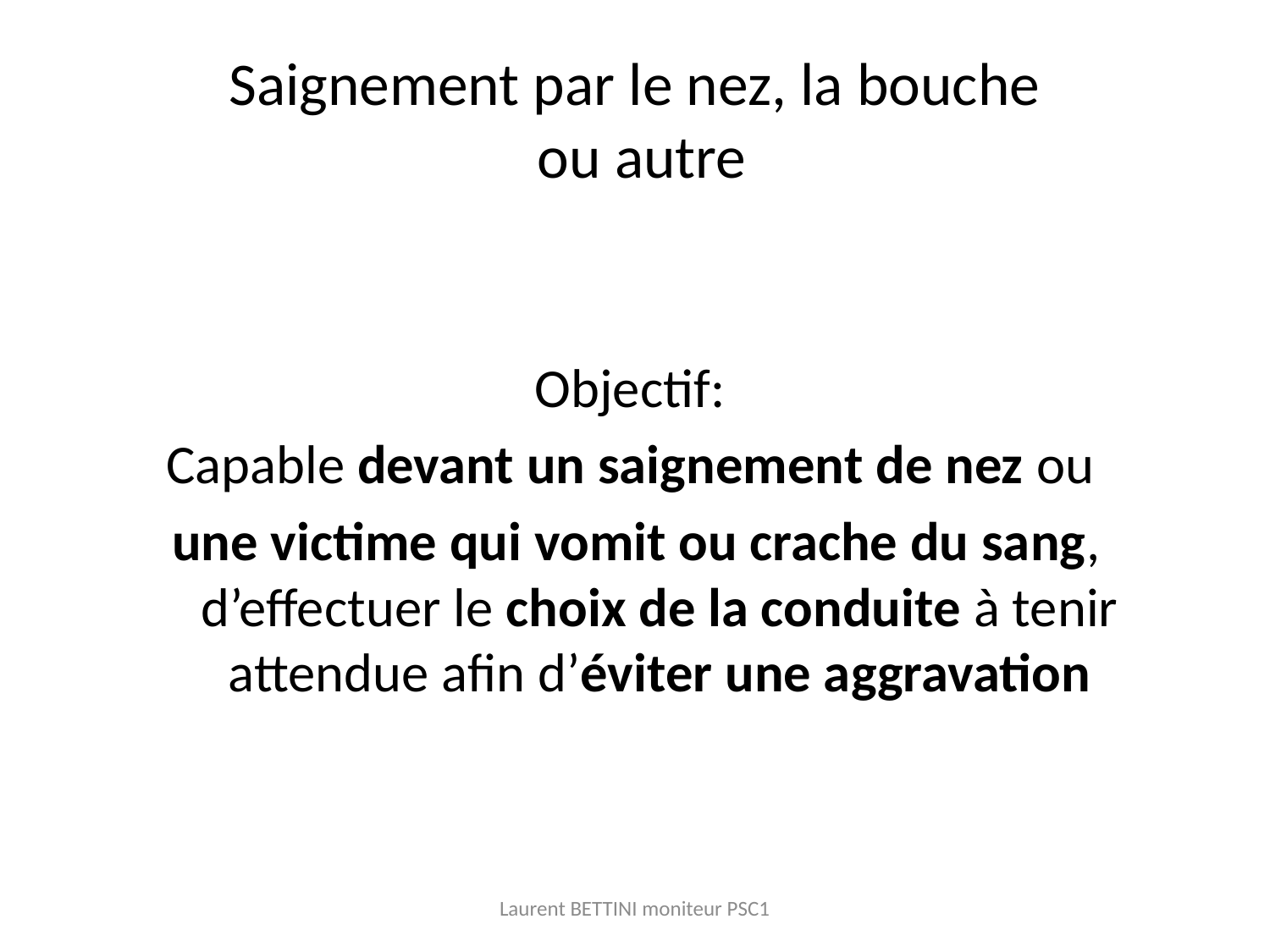

# Saignement par le nez, la bouche ou autre
Objectif:
Capable devant un saignement de nez ou
une victime qui vomit ou crache du sang, d’effectuer le choix de la conduite à tenir attendue afin d’éviter une aggravation
Laurent BETTINI moniteur PSC1